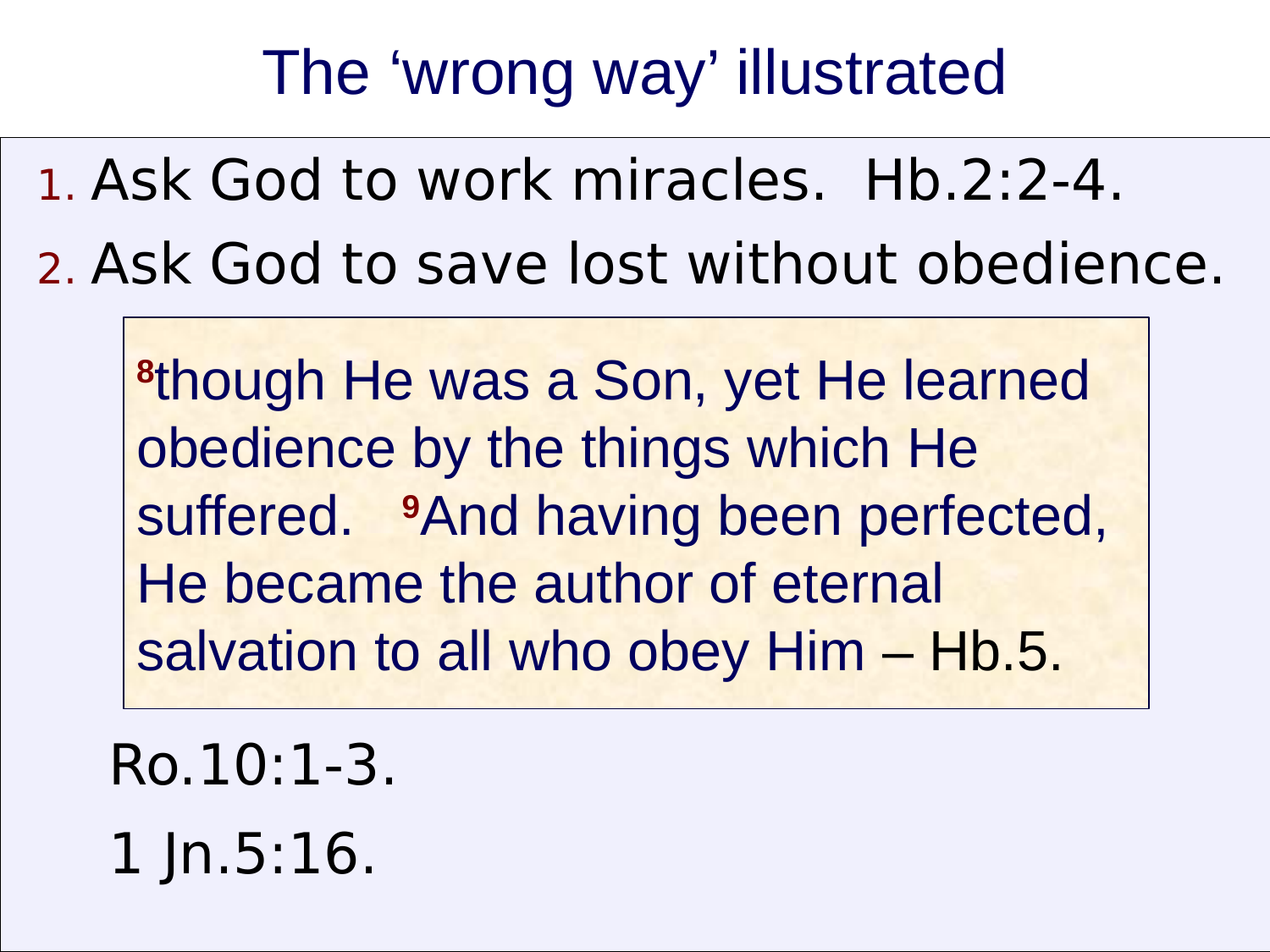

# The ‘wrong way’ illustrated
1. Ask God to work miracles.  Hb.2:2-4.
2. Ask God to save lost without obedience.

	Ro.10:1-3.
	1 Jn.5:16.
8though He was a Son, yet He learned obedience by the things which He suffered.   9And having been perfected,
He became the author of eternal
salvation to all who obey Him – Hb.5.